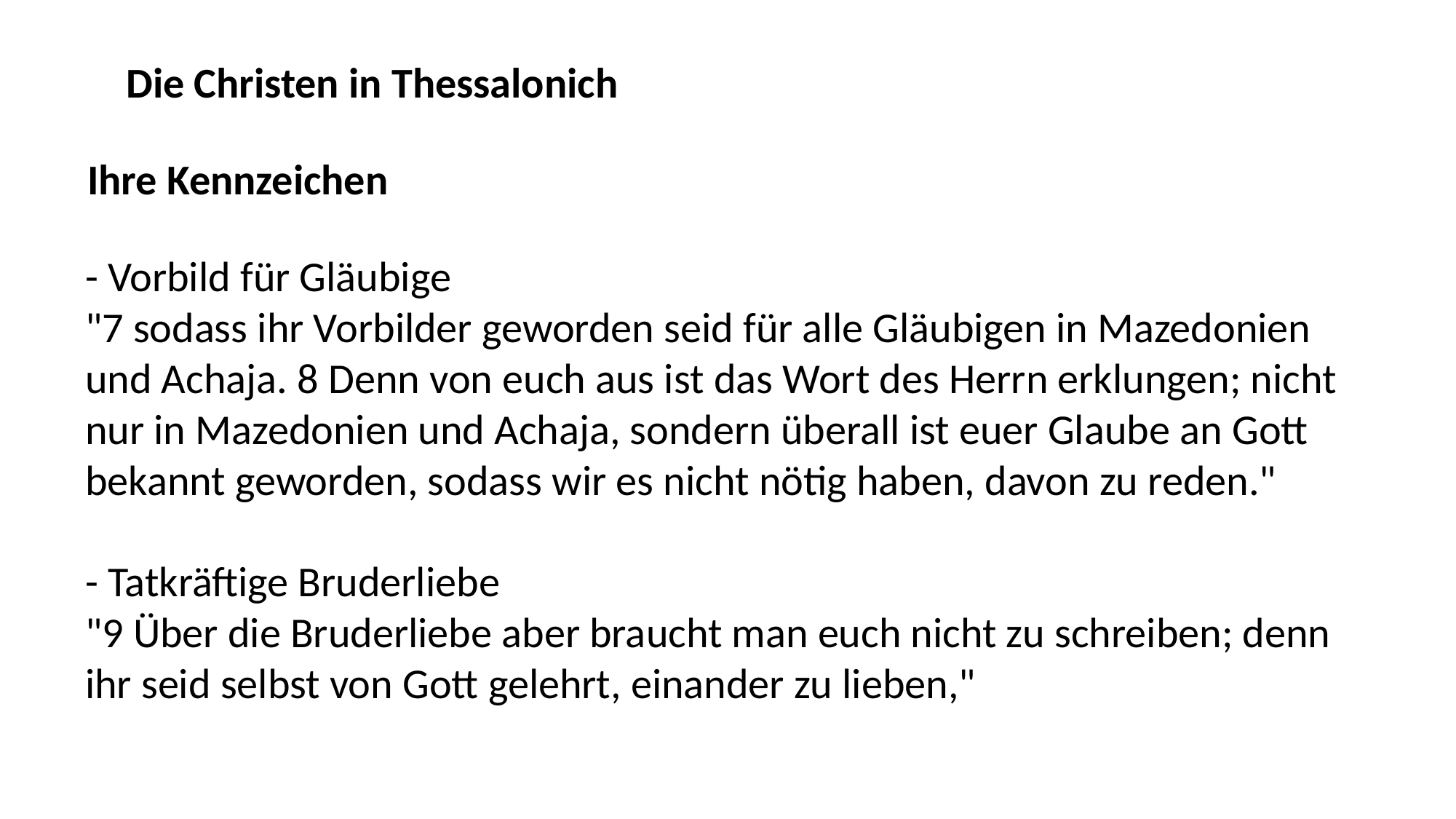

Die Christen in Thessalonich
Ihre Kennzeichen
- Vorbild für Gläubige
"7 sodass ihr Vorbilder geworden seid für alle Gläubigen in Mazedonien und Achaja. 8 Denn von euch aus ist das Wort des Herrn erklungen; nicht nur in Mazedonien und Achaja, sondern überall ist euer Glaube an Gott bekannt geworden, sodass wir es nicht nötig haben, davon zu reden."
- Tatkräftige Bruderliebe
"9 Über die Bruderliebe aber braucht man euch nicht zu schreiben; denn ihr seid selbst von Gott gelehrt, einander zu lieben,"